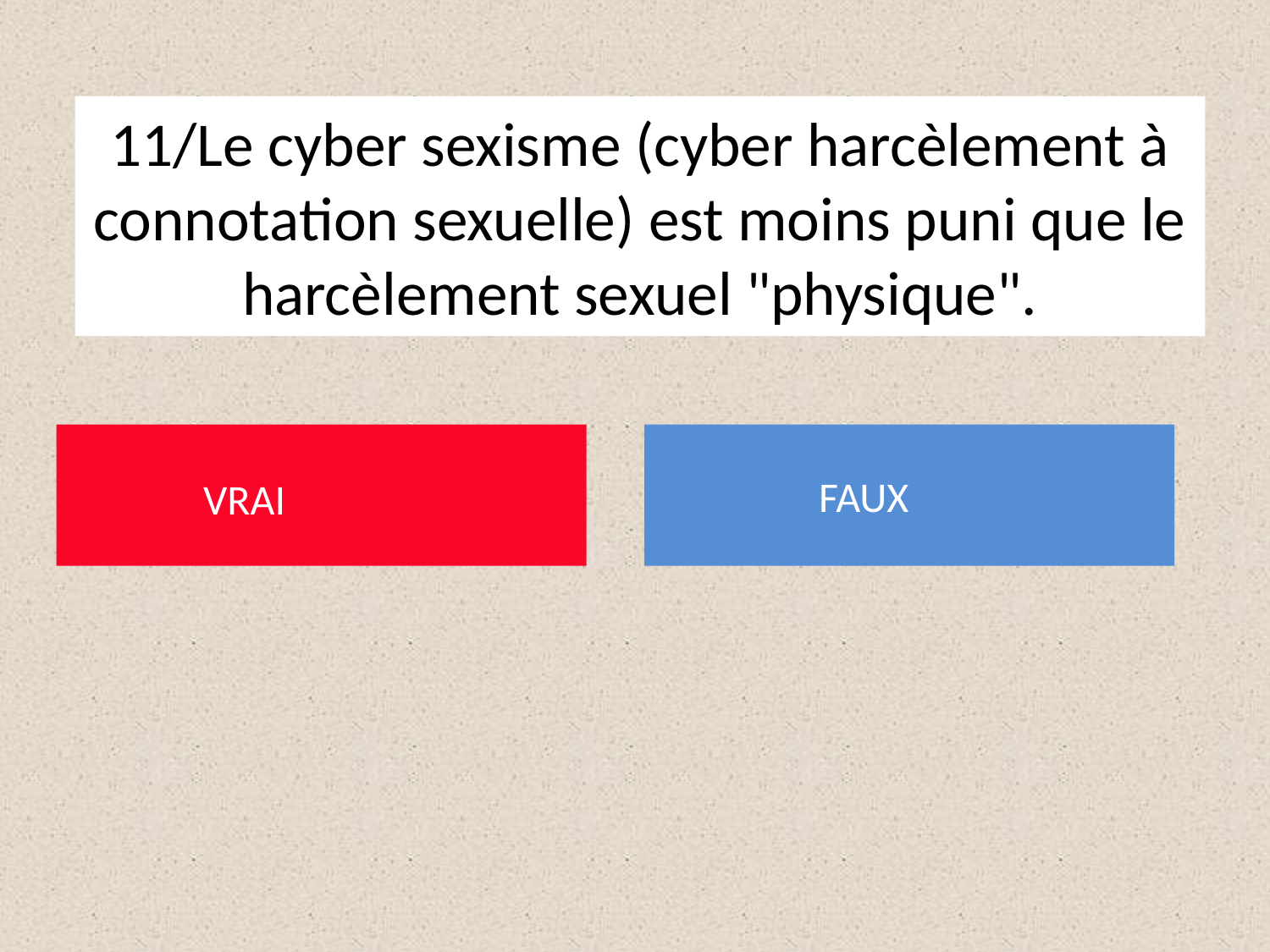

# 11/Le cyber sexisme (cyber harcèlement à connotation sexuelle) est moins puni que le harcèlement sexuel "physique".
                 FAUX
            VRAI